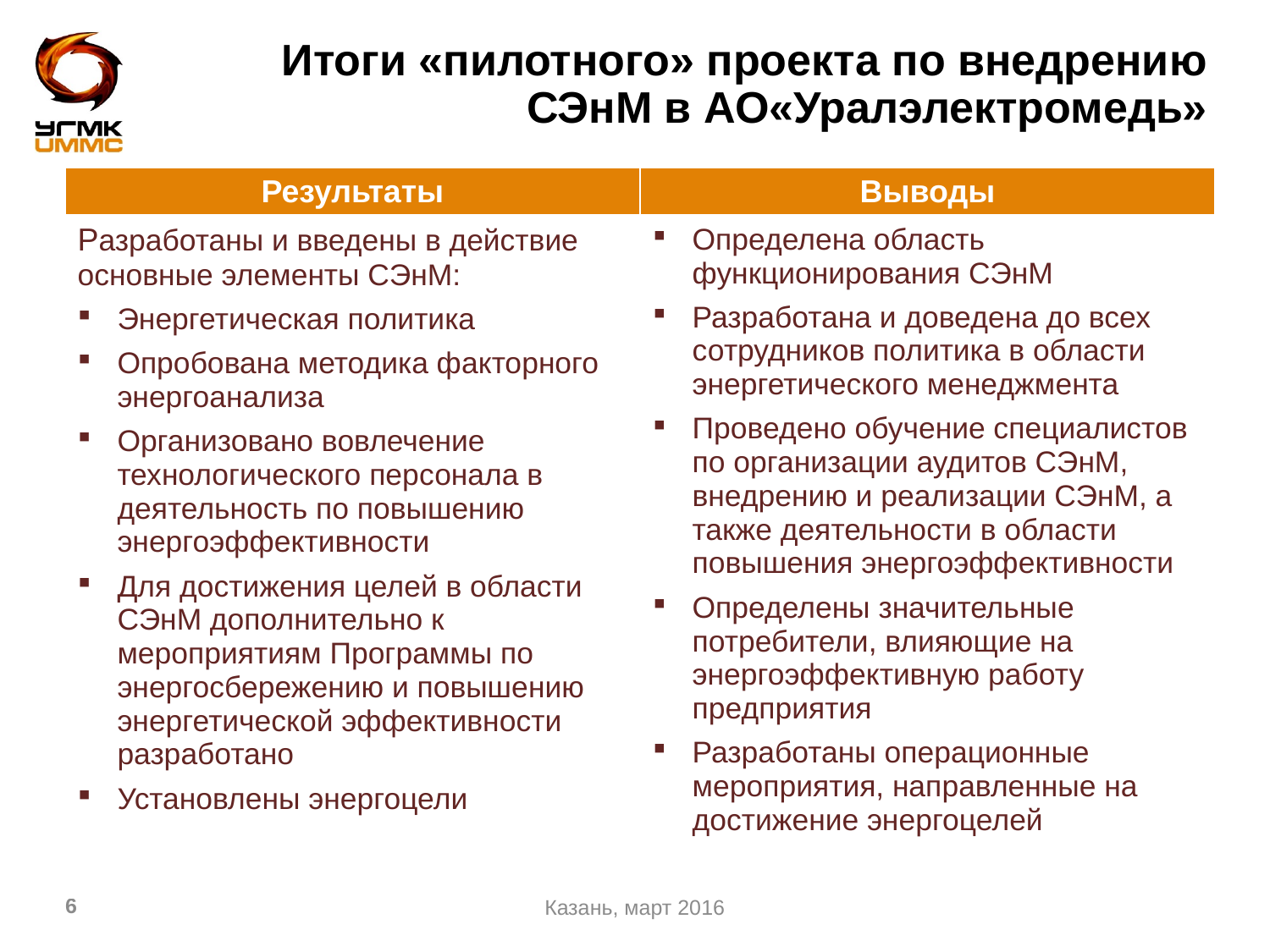

# Итоги «пилотного» проекта по внедрению СЭнМ в АО«Уралэлектромедь»
| Результаты | Выводы |
| --- | --- |
| Разработаны и введены в действие основные элементы СЭнМ: Энергетическая политика Опробована методика факторного энергоанализа Организовано вовлечение технологического персонала в деятельность по повышению энергоэффективности Для достижения целей в области СЭнМ дополнительно к мероприятиям Программы по энергосбережению и повышению энергетической эффективности разработано Установлены энергоцели | Определена область функционирования СЭнМ Разработана и доведена до всех сотрудников политика в области энергетического менеджмента Проведено обучение специалистов по организации аудитов СЭнМ, внедрению и реализации СЭнМ, а также деятельности в области повышения энергоэффективности Определены значительные потребители, влияющие на энергоэффективную работу предприятия Разработаны операционные мероприятия, направленные на достижение энергоцелей |
|  |  |
Казань, март 2016